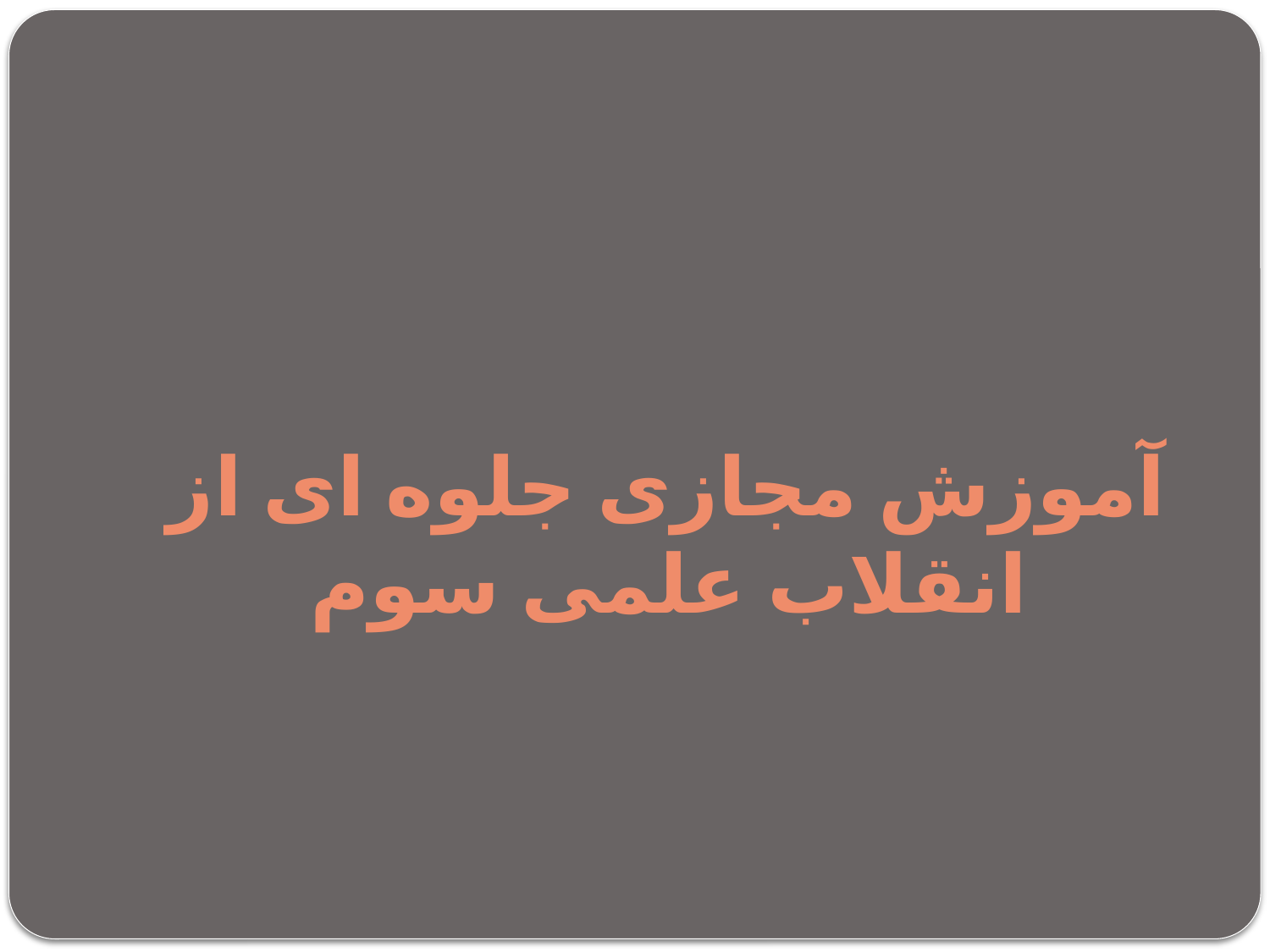

آموزش مجازی جلوه ای از انقلاب علمی سوم